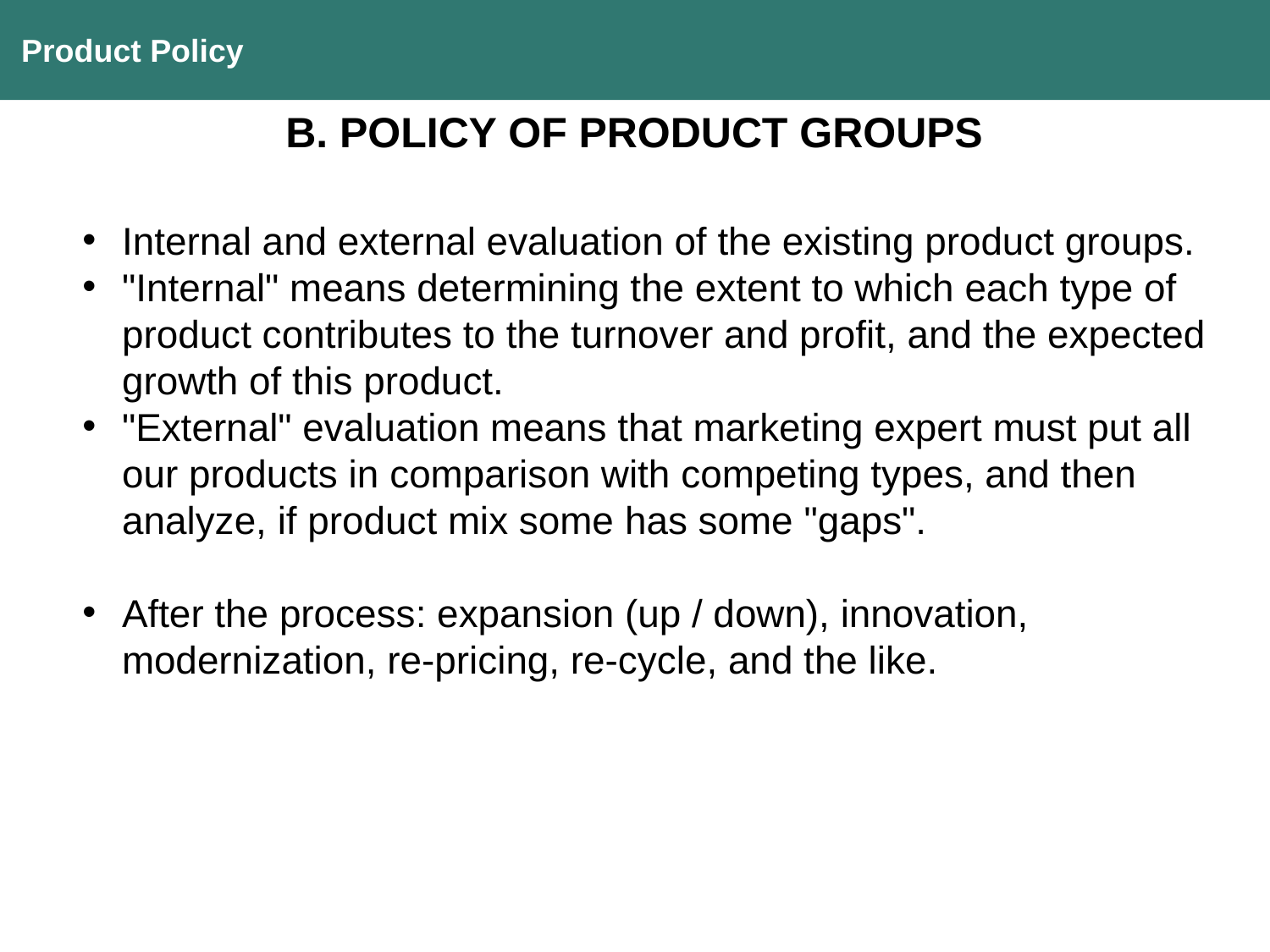

Product Policy
B. POLICY OF PRODUCT GROUPS
Internal and external evaluation of the existing product groups.
"Internal" means determining the extent to which each type of product contributes to the turnover and profit, and the expected growth of this product.
"External" evaluation means that marketing expert must put all our products in comparison with competing types, and then analyze, if product mix some has some "gaps".

After the process: expansion (up / down), innovation, modernization, re-pricing, re-cycle, and the like.